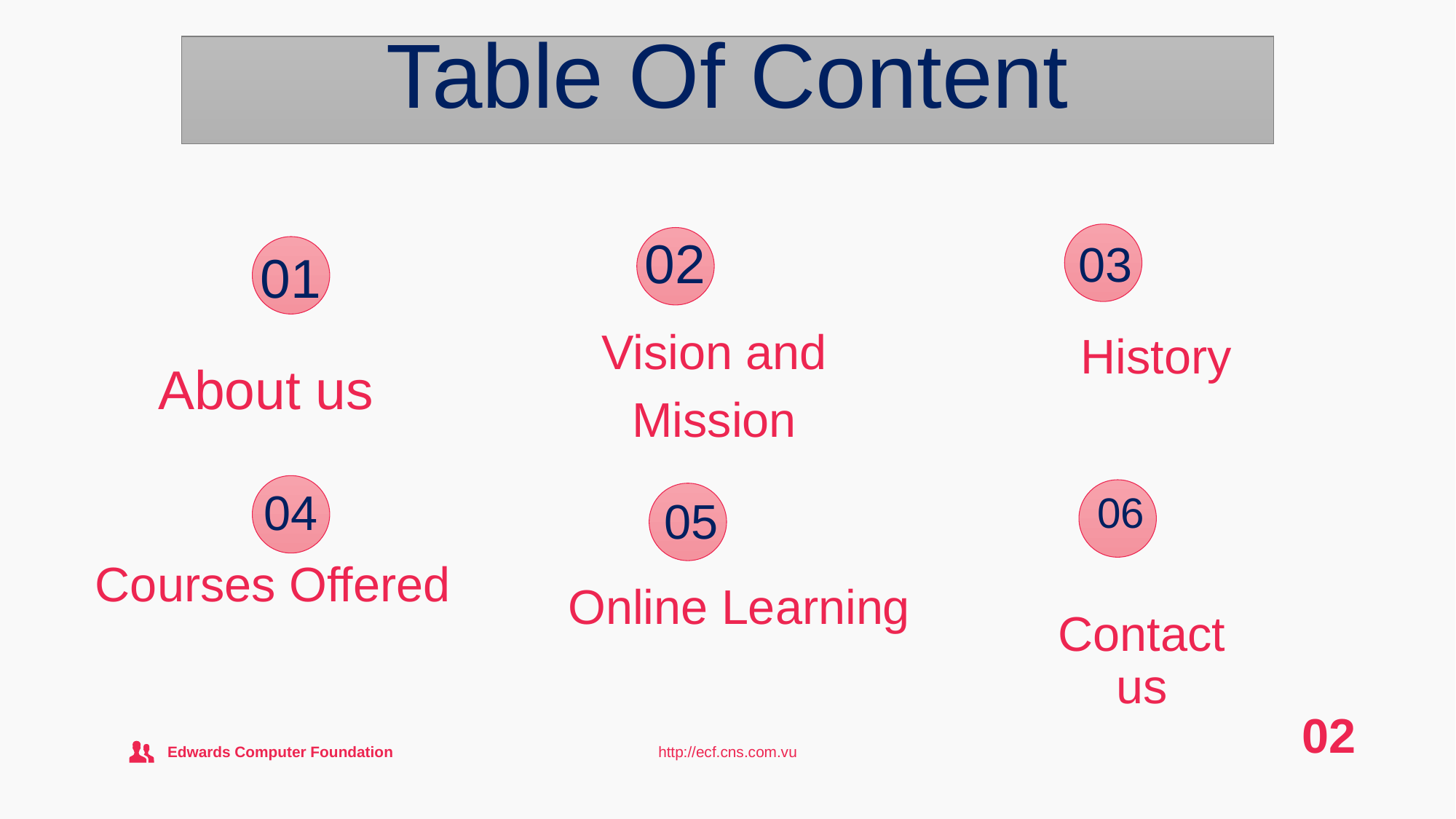

# Table Of Content

02
03
01
Vision and
Mission
History
About us

04
06
05
Courses Offered
Online Learning
Contact us
02